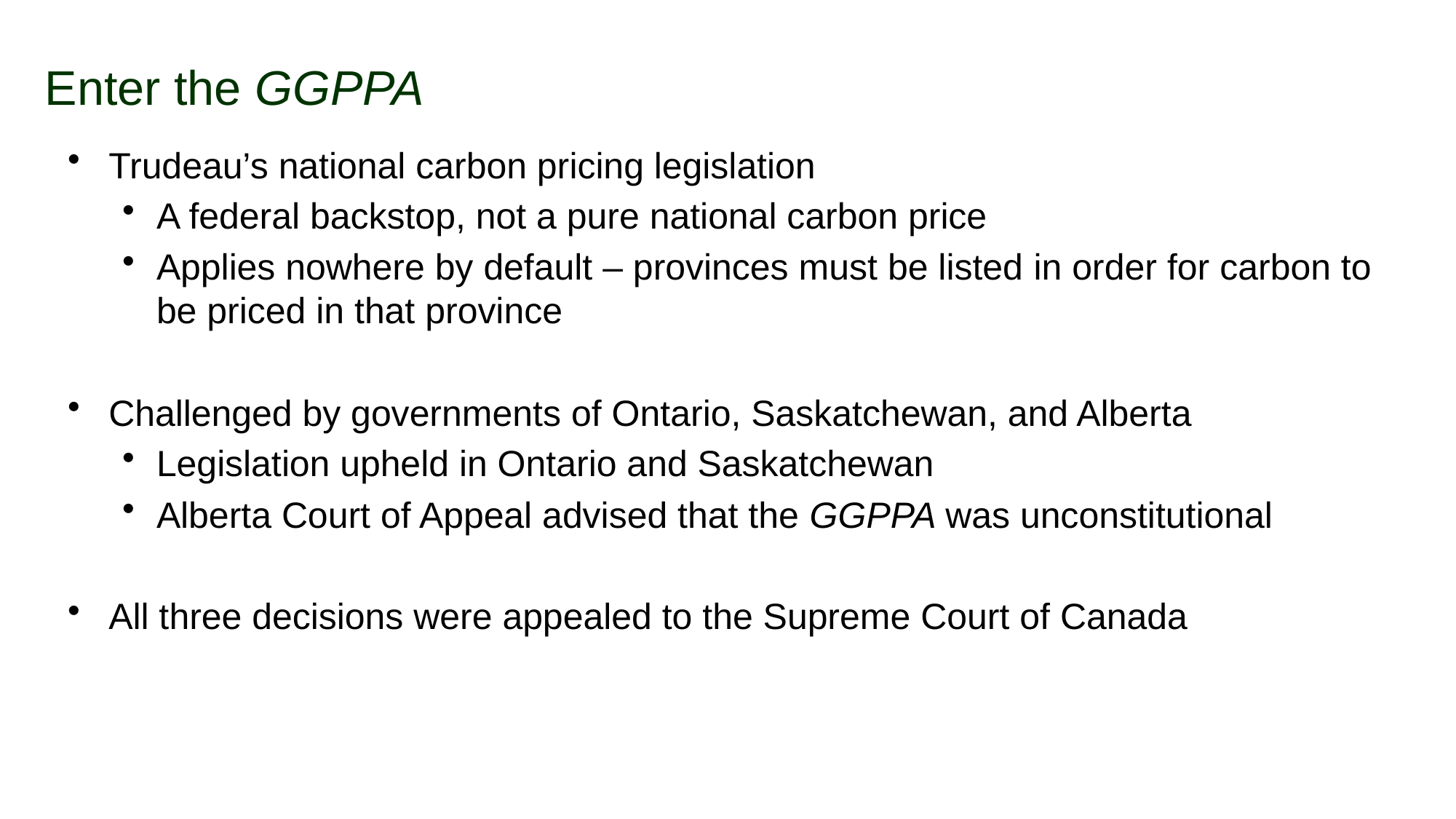

# Enter the GGPPA
Trudeau’s national carbon pricing legislation
A federal backstop, not a pure national carbon price
Applies nowhere by default – provinces must be listed in order for carbon to be priced in that province

Challenged by governments of Ontario, Saskatchewan, and Alberta
Legislation upheld in Ontario and Saskatchewan
Alberta Court of Appeal advised that the GGPPA was unconstitutional

All three decisions were appealed to the Supreme Court of Canada